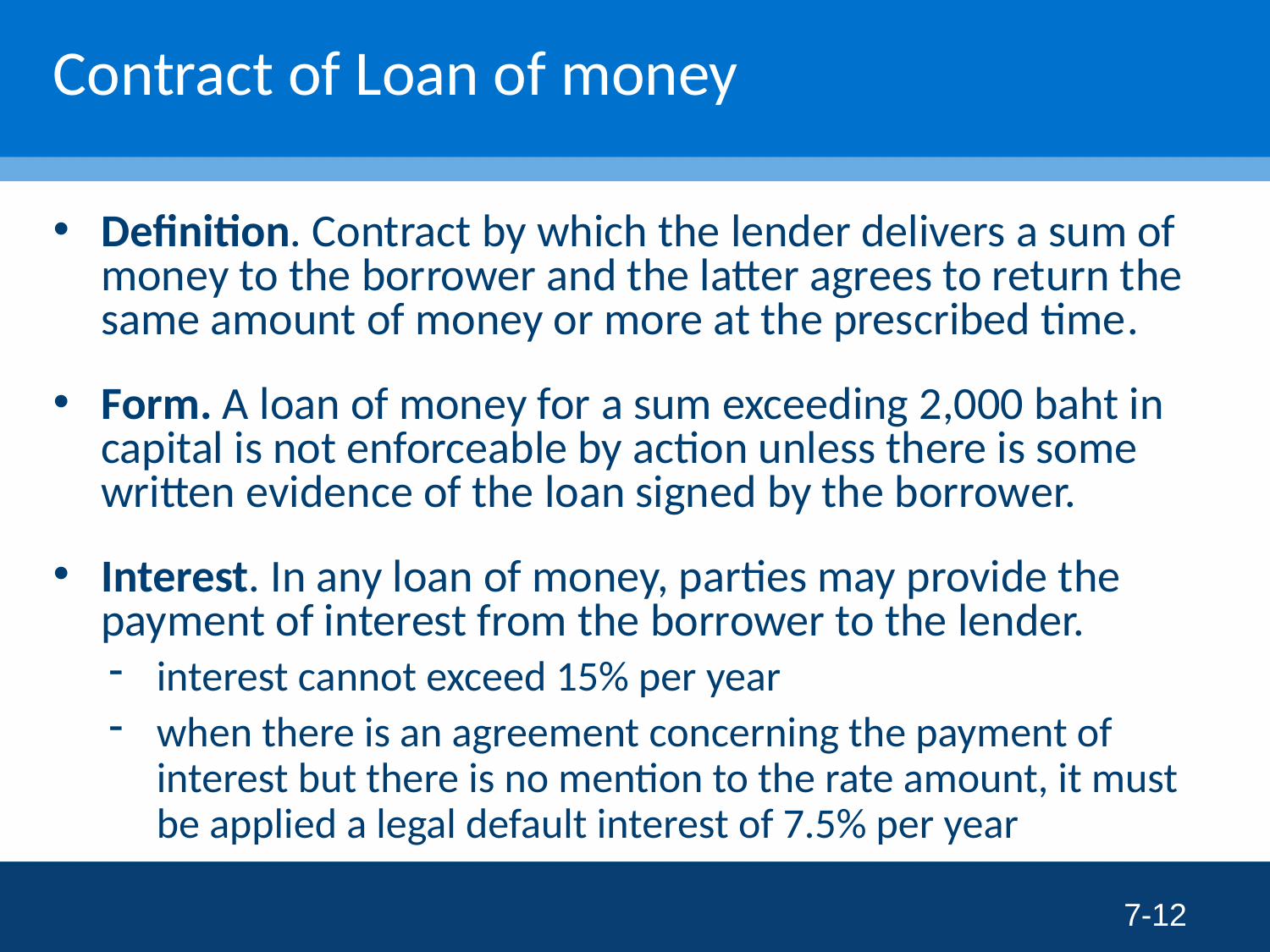

# Contract of Loan of money
Definition. Contract by which the lender delivers a sum of money to the borrower and the latter agrees to return the same amount of money or more at the prescribed time.

Form. A loan of money for a sum exceeding 2,000 baht in capital is not enforceable by action unless there is some written evidence of the loan signed by the borrower.

Interest. In any loan of money, parties may provide the payment of interest from the borrower to the lender.
interest cannot exceed 15% per year
when there is an agreement concerning the payment of interest but there is no mention to the rate amount, it must be applied a legal default interest of 7.5% per year

7-12